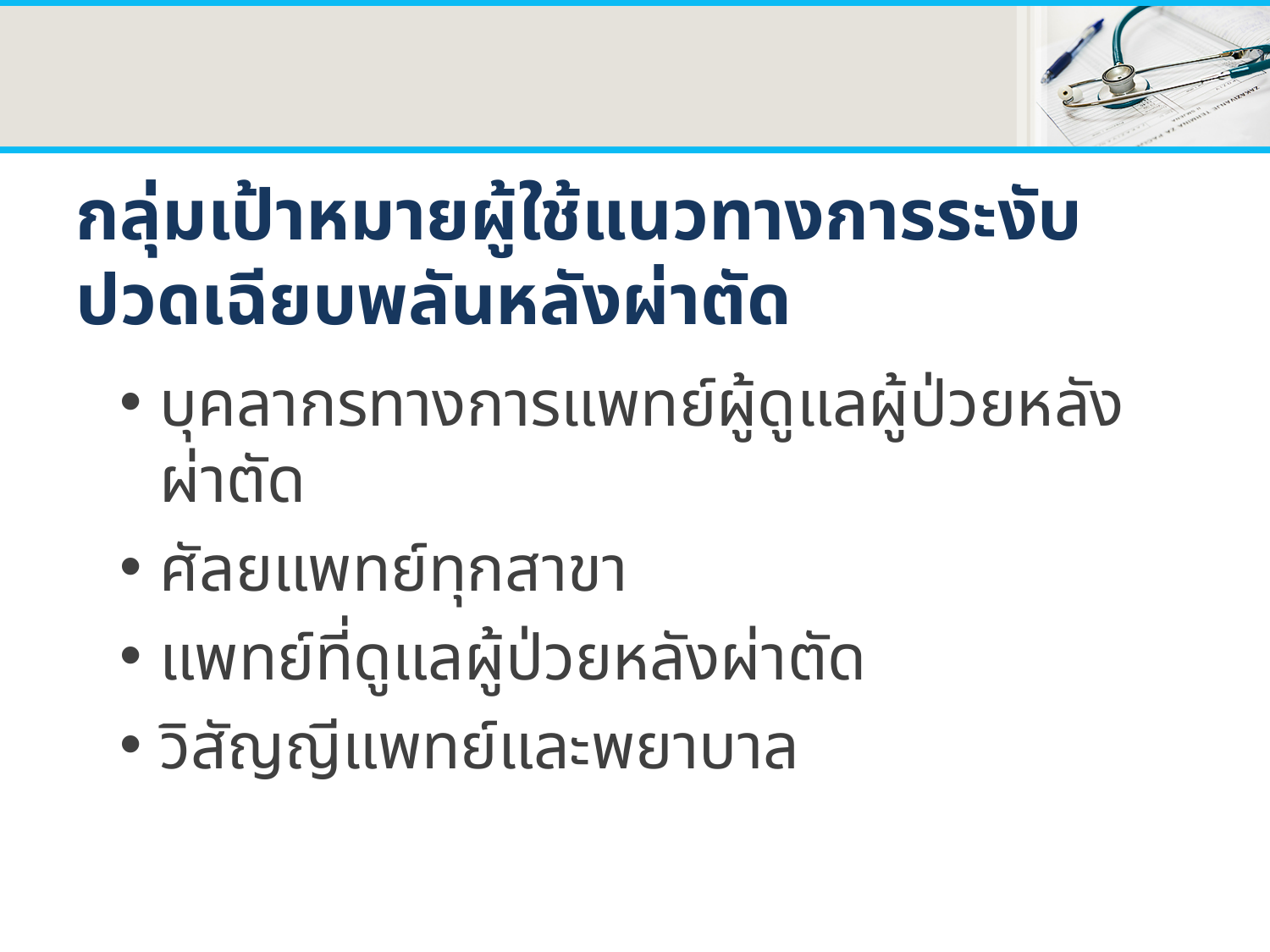

#
กลุ่มเป้าหมายผู้ใช้แนวทางการระงับปวดเฉียบพลันหลังผ่าตัด
บุคลากรทางการแพทย์ผู้ดูแลผู้ป่วยหลังผ่าตัด
ศัลยแพทย์ทุกสาขา
แพทย์ที่ดูแลผู้ป่วยหลังผ่าตัด
วิสัญญีแพทย์และพยาบาล